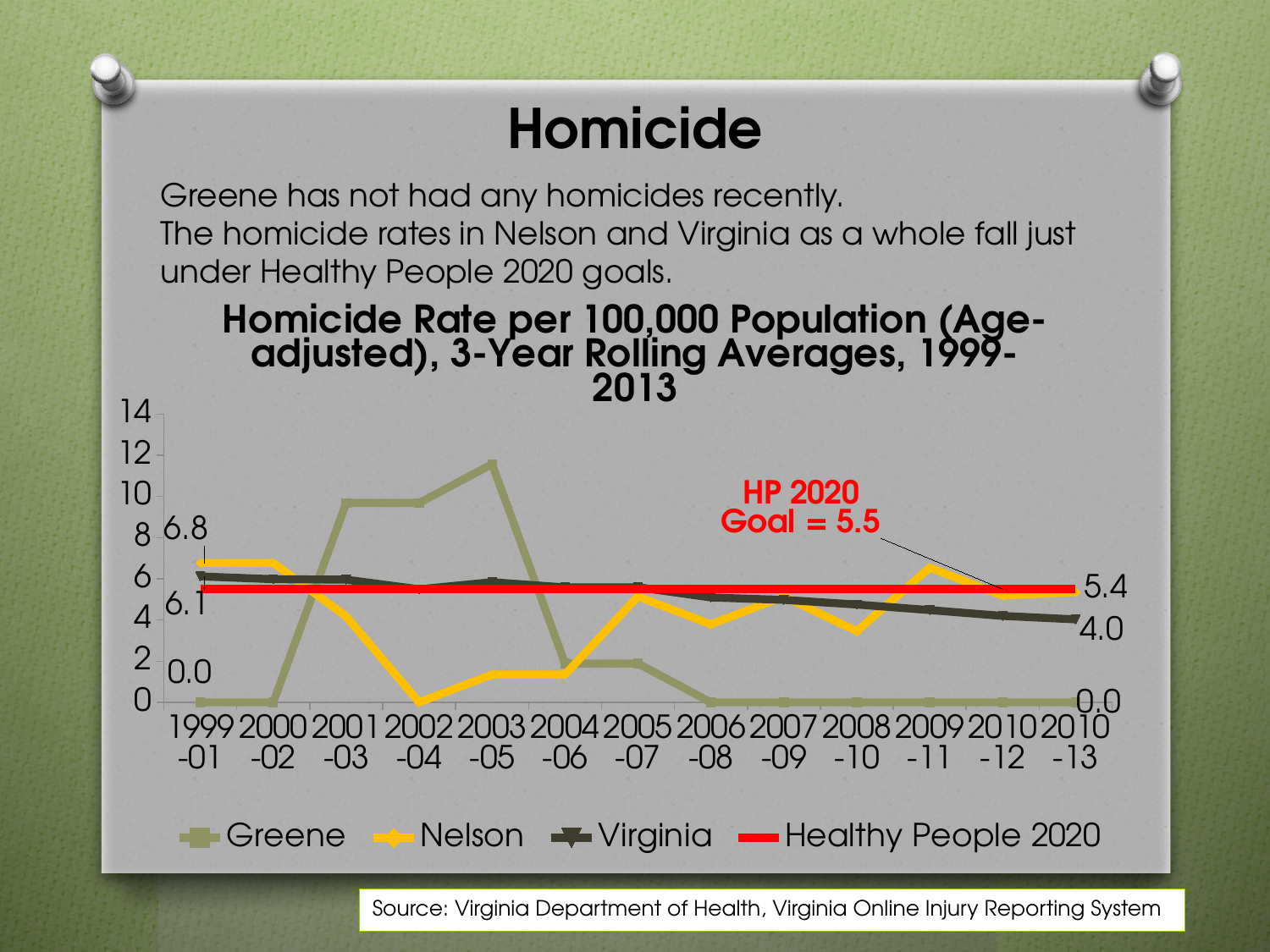

# Homicide
Greene has not had any homicides recently.
The homicide rates in Nelson and Virginia as a whole fall just under Healthy People 2020 goals.

### Chart: Homicide Rate per 100,000 Population (Age-adjusted), 3-Year Rolling Averages, 1999-2013

| Category | Greene | Nelson | Virginia | Healthy People 2020 |
|---|---|---|---|---|
| 1999-01 | 0.0 | 6.773333333333333 | 6.116666666666667 | 5.5 |
| 2000-02 | 0.0 | 6.773333333333333 | 5.9799999999999995 | 5.5 |
| 2001-03 | 9.683333333333334 | 4.173333333333333 | 5.960000000000001 | 5.5 |
| 2002-04 | 9.683333333333334 | 0.0 | 5.489999999999999 | 5.5 |
| 2003-05 | 11.57 | 1.3533333333333333 | 5.836666666666667 | 5.5 |
| 2004-06 | 1.8866666666666667 | 1.3533333333333333 | 5.580000000000001 | 5.5 |
| 2005-07 | 1.8866666666666667 | 5.14 | 5.59 | 5.5 |
| 2006-08 | 0.0 | 3.7866666666666666 | 5.093333333333334 | 5.5 |
| 2007-09 | 0.0 | 5.1466666666666665 | 4.976666666666667 | 5.5 |
| 2008-10 | 0.0 | 3.453333333333333 | 4.75 | 5.5 |
| 2009-11 | 0.0 | 6.543333333333333 | 4.48 | 5.5 |
| 2010-12 | 0.0 | 5.183333333333334 | 4.196666666666666 | 5.5 |
| 2010-13 | 0.0 | 5.3566666666666665 | 4.03 | 5.5 |
Source: Virginia Department of Health, Virginia Online Injury Reporting System